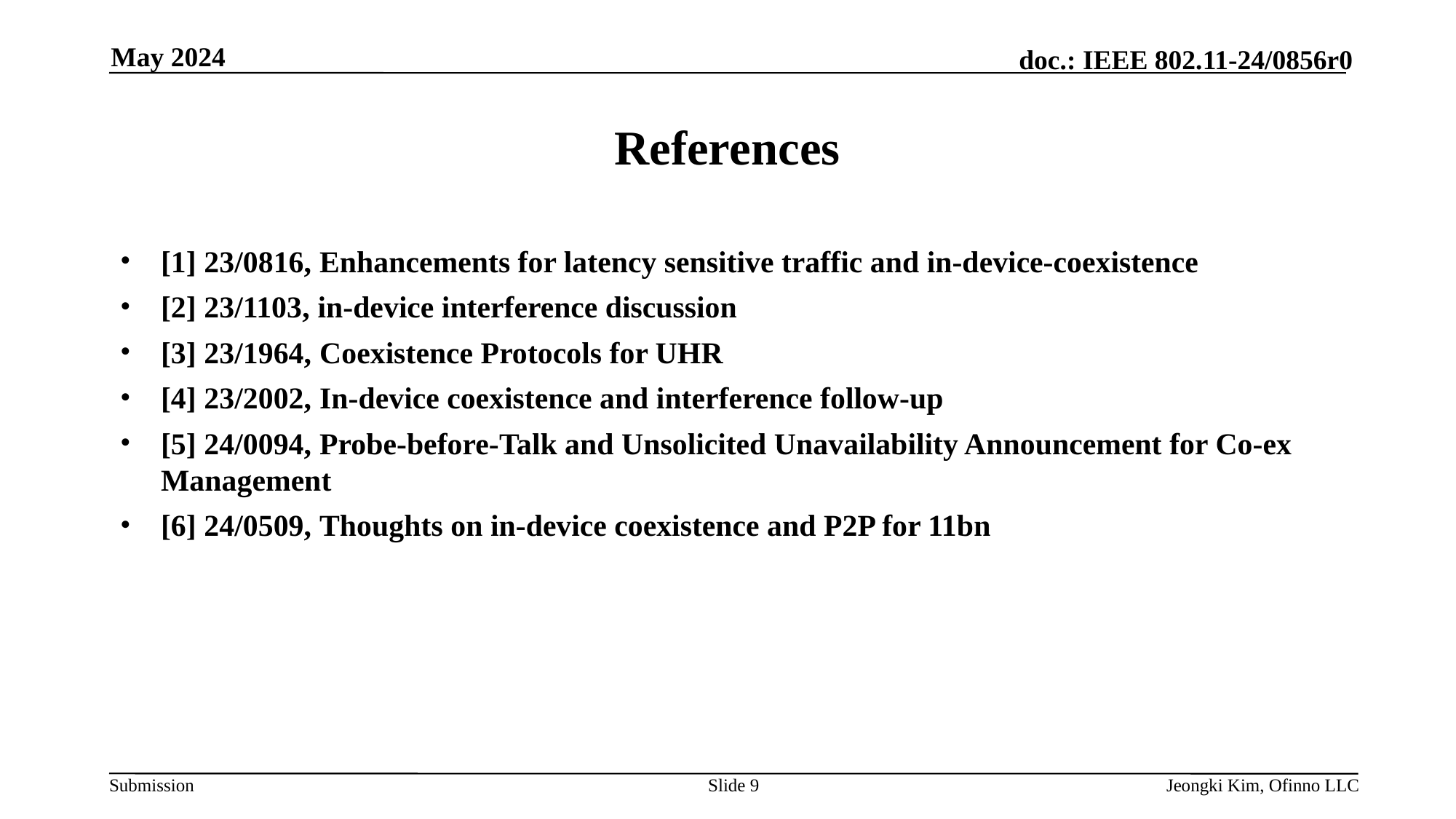

May 2024
# References
[1] 23/0816, Enhancements for latency sensitive traffic and in-device-coexistence
[2] 23/1103, in-device interference discussion
[3] 23/1964, Coexistence Protocols for UHR
[4] 23/2002, In-device coexistence and interference follow-up
[5] 24/0094, Probe-before-Talk and Unsolicited Unavailability Announcement for Co-ex Management
[6] 24/0509, Thoughts on in-device coexistence and P2P for 11bn

Slide 9
Jeongki Kim, Ofinno LLC